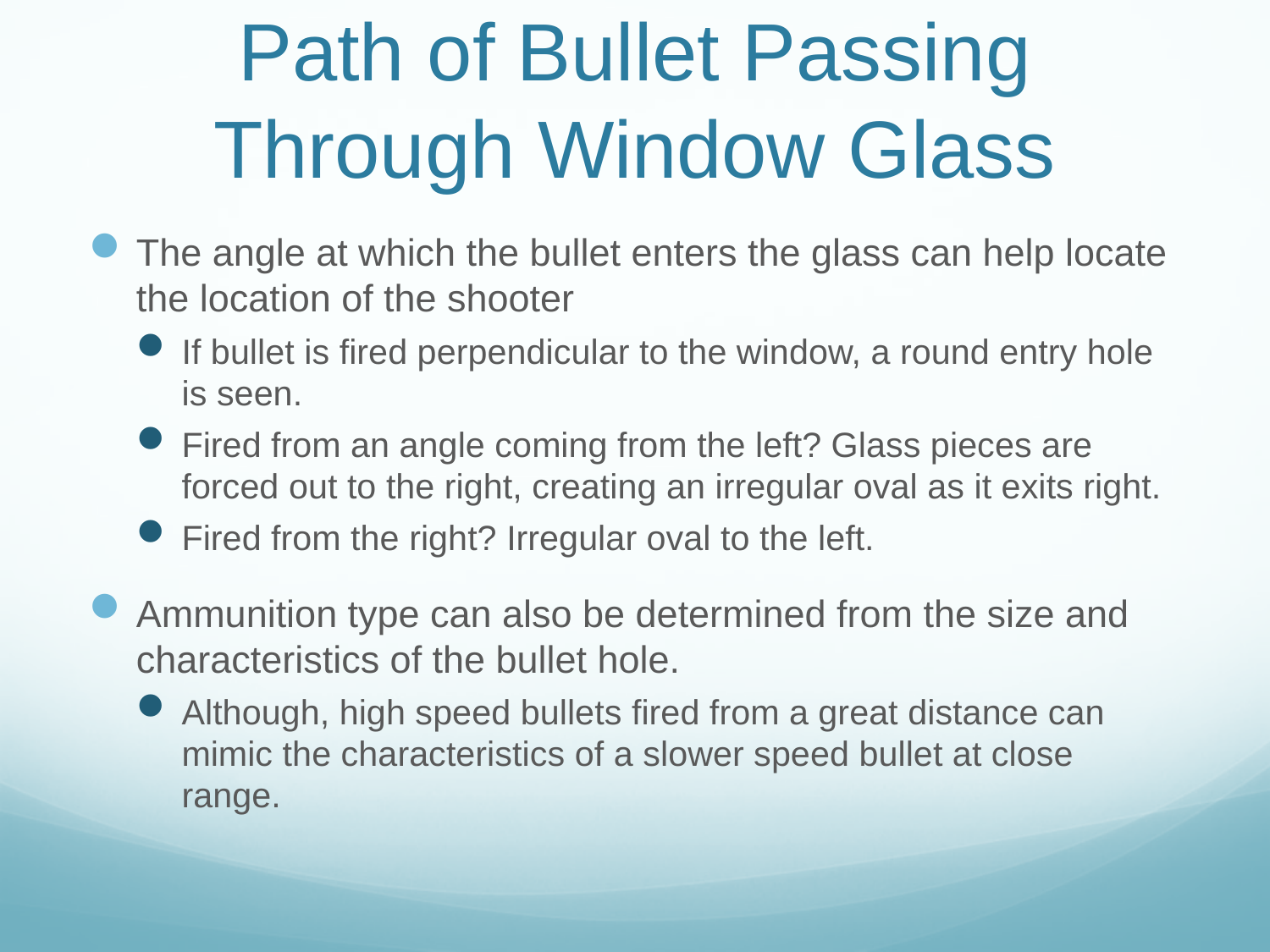

# Path of Bullet Passing Through Window Glass
The angle at which the bullet enters the glass can help locate the location of the shooter
If bullet is fired perpendicular to the window, a round entry hole is seen.
Fired from an angle coming from the left? Glass pieces are forced out to the right, creating an irregular oval as it exits right.
Fired from the right? Irregular oval to the left.
Ammunition type can also be determined from the size and characteristics of the bullet hole.
Although, high speed bullets fired from a great distance can mimic the characteristics of a slower speed bullet at close range.